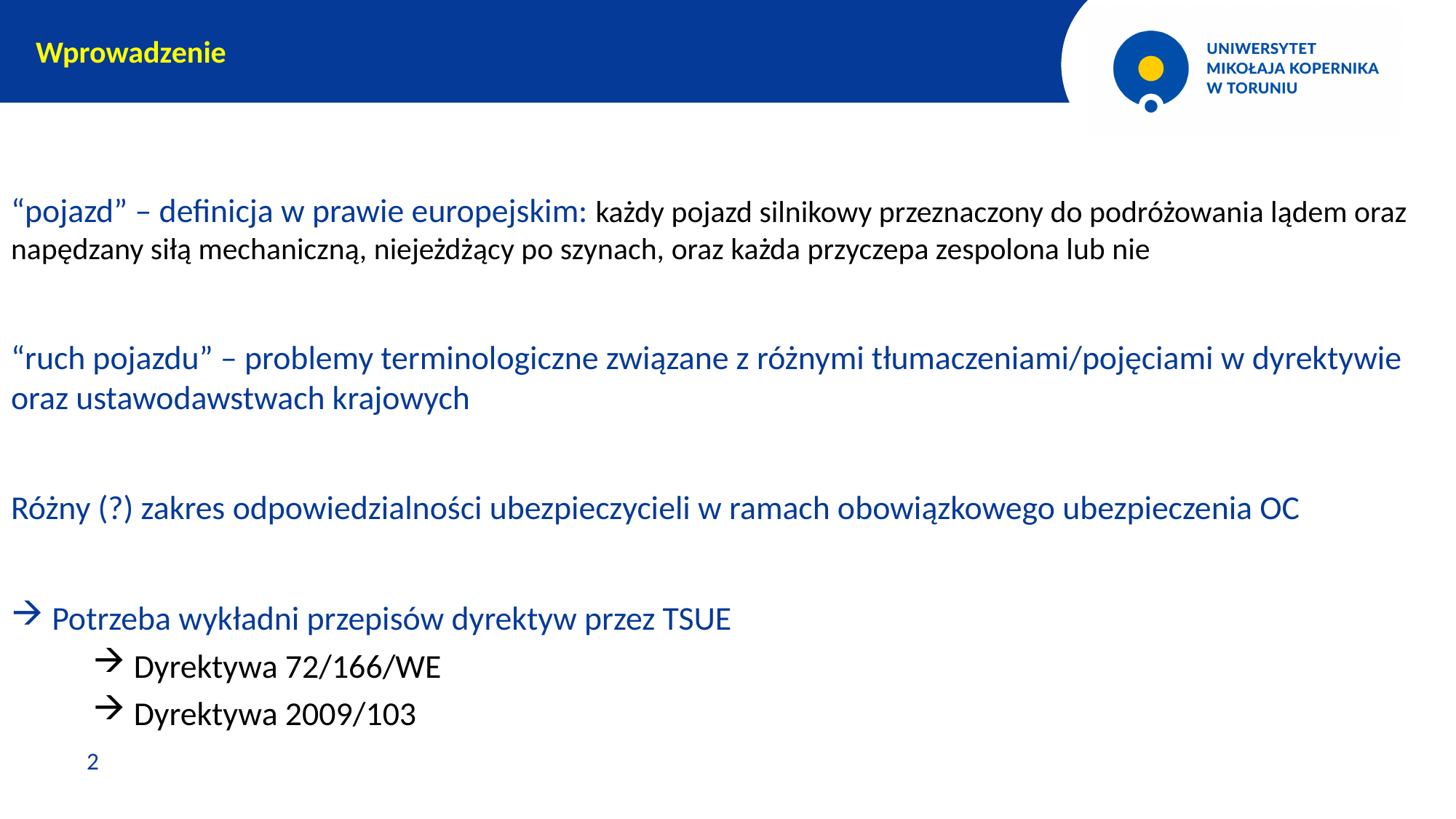

Wprowadzenie

“pojazd” – definicja w prawie europejskim: każdy pojazd silnikowy przeznaczony do podróżowania lądem oraz napędzany siłą mechaniczną, niejeżdżący po szynach, oraz każda przyczepa zespolona lub nie

“ruch pojazdu” – problemy terminologiczne związane z różnymi tłumaczeniami/pojęciami w dyrektywie oraz ustawodawstwach krajowych

Różny (?) zakres odpowiedzialności ubezpieczycieli w ramach obowiązkowego ubezpieczenia OC

Potrzeba wykładni przepisów dyrektyw przez TSUE
Dyrektywa 72/166/WE
Dyrektywa 2009/103